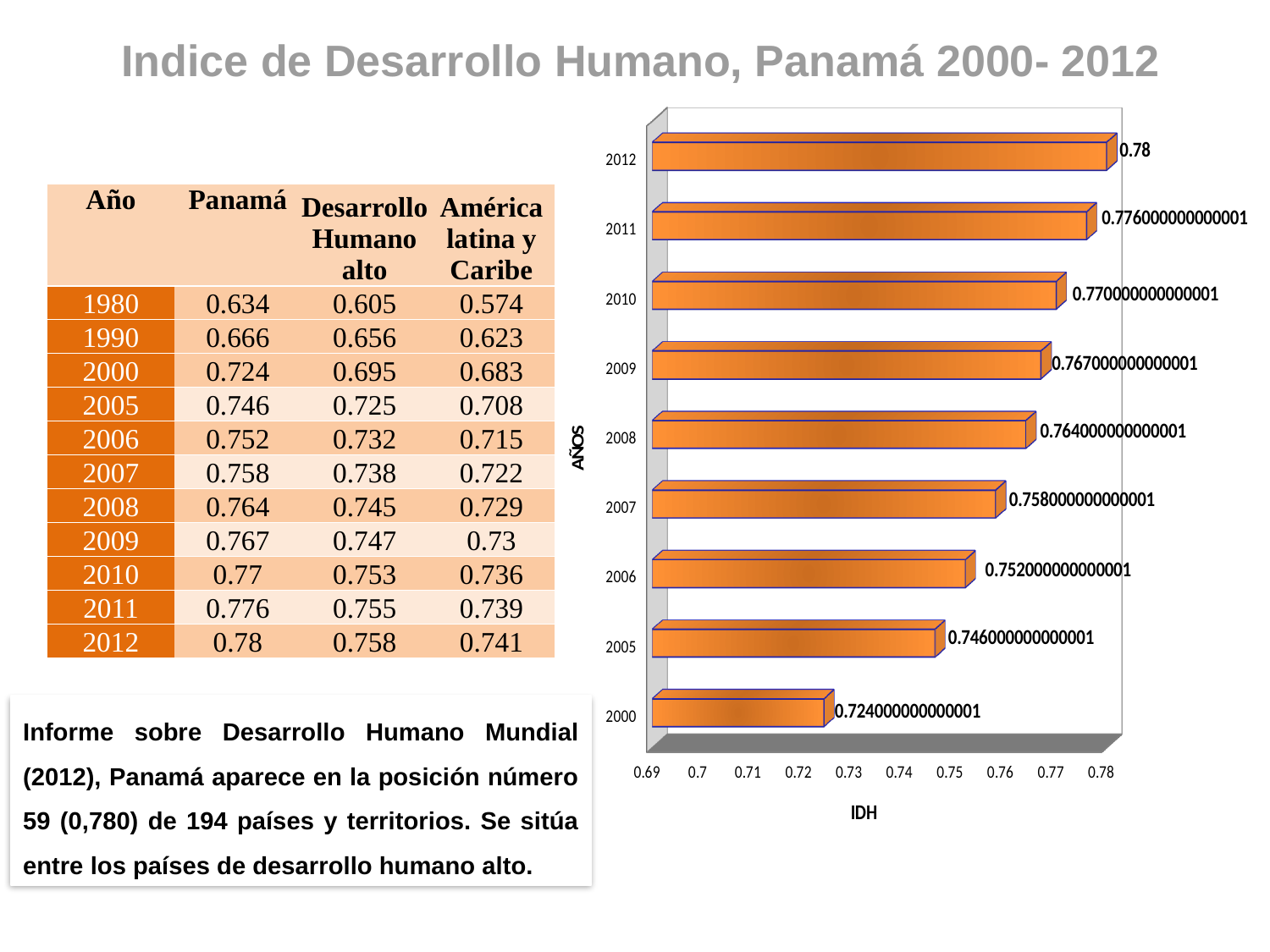

Indice de Desarrollo Humano, Panamá 2000- 2012

[unsupported chart]

| Año | Panamá | Desarrollo Humano alto | América latina y Caribe |
| --- | --- | --- | --- |
| 1980 | 0.634 | 0.605 | 0.574 |
| 1990 | 0.666 | 0.656 | 0.623 |
| 2000 | 0.724 | 0.695 | 0.683 |
| 2005 | 0.746 | 0.725 | 0.708 |
| 2006 | 0.752 | 0.732 | 0.715 |
| 2007 | 0.758 | 0.738 | 0.722 |
| 2008 | 0.764 | 0.745 | 0.729 |
| 2009 | 0.767 | 0.747 | 0.73 |
| 2010 | 0.77 | 0.753 | 0.736 |
| 2011 | 0.776 | 0.755 | 0.739 |
| 2012 | 0.78 | 0.758 | 0.741 |
Informe sobre Desarrollo Humano Mundial (2012), Panamá aparece en la posición número 59 (0,780) de 194 países y territorios. Se sitúa entre los países de desarrollo humano alto.